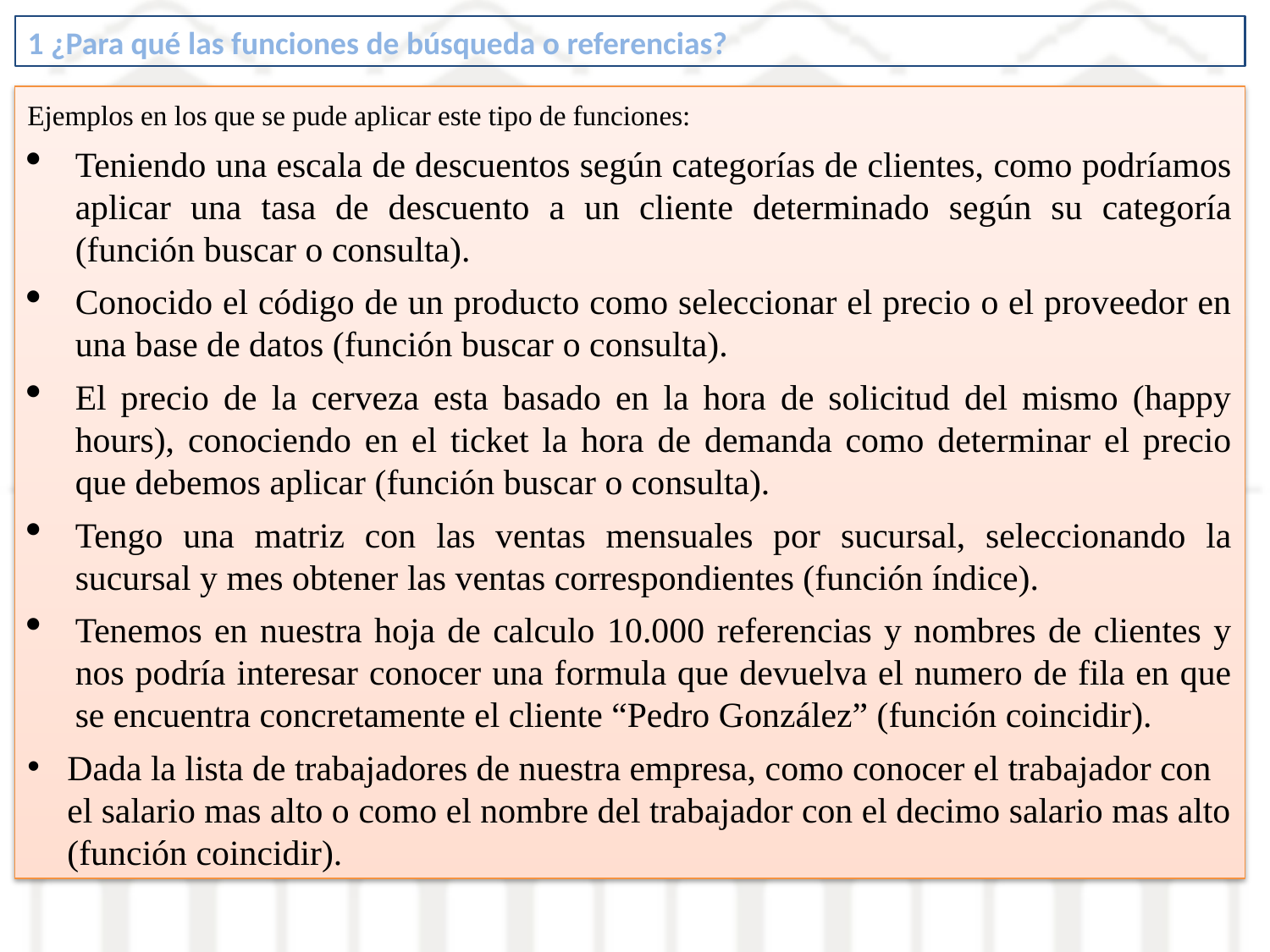

1 ¿Para qué las funciones de búsqueda o referencias?
Ejemplos en los que se pude aplicar este tipo de funciones:
Teniendo una escala de descuentos según categorías de clientes, como podríamos aplicar una tasa de descuento a un cliente determinado según su categoría (función buscar o consulta).
Conocido el código de un producto como seleccionar el precio o el proveedor en una base de datos (función buscar o consulta).
El precio de la cerveza esta basado en la hora de solicitud del mismo (happy hours), conociendo en el ticket la hora de demanda como determinar el precio que debemos aplicar (función buscar o consulta).
Tengo una matriz con las ventas mensuales por sucursal, seleccionando la sucursal y mes obtener las ventas correspondientes (función índice).
Tenemos en nuestra hoja de calculo 10.000 referencias y nombres de clientes y nos podría interesar conocer una formula que devuelva el numero de fila en que se encuentra concretamente el cliente “Pedro González” (función coincidir).
Dada la lista de trabajadores de nuestra empresa, como conocer el trabajador con el salario mas alto o como el nombre del trabajador con el decimo salario mas alto (función coincidir).